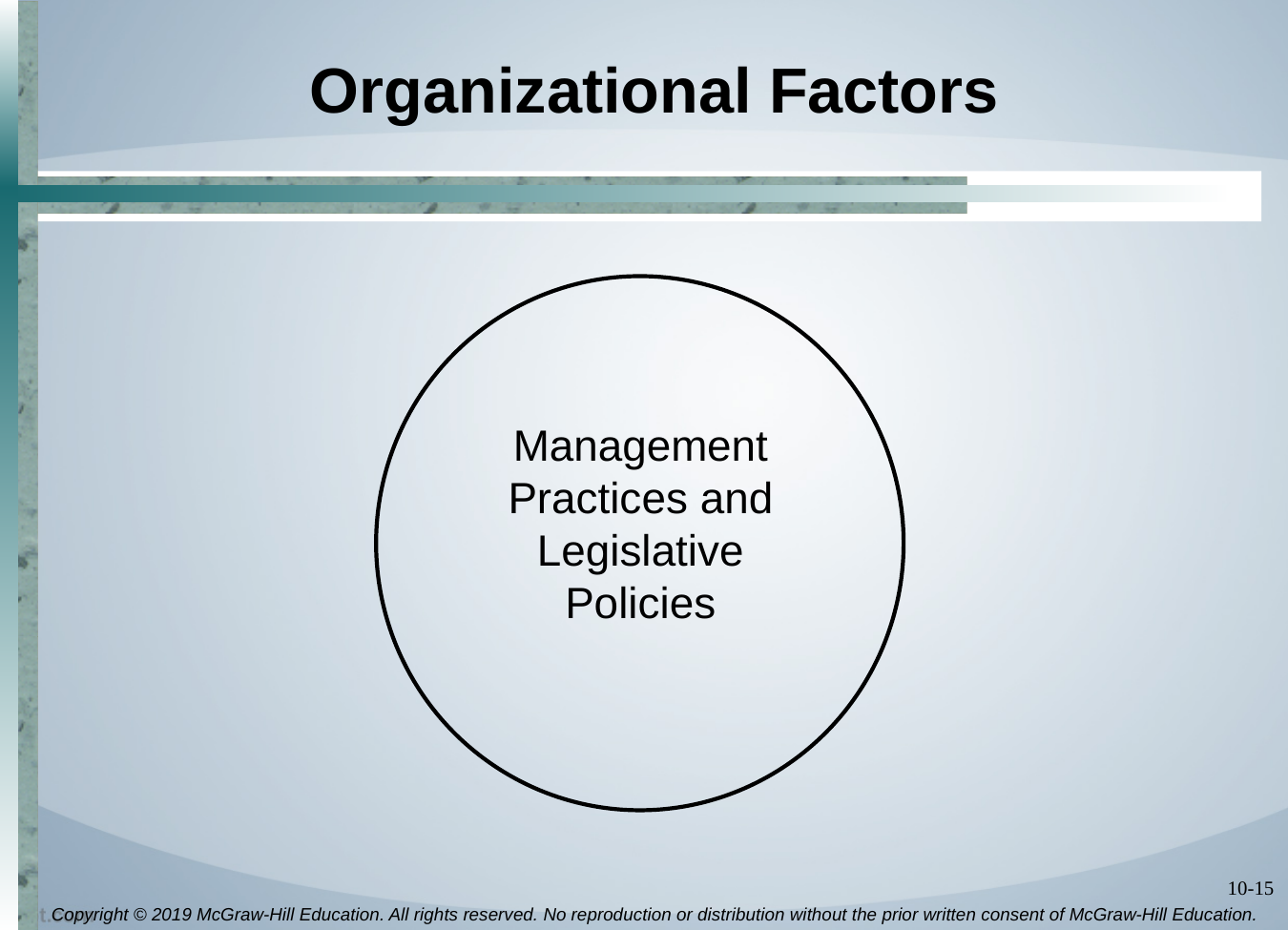

# Organizational Factors

Management Practices and Legislative Policies